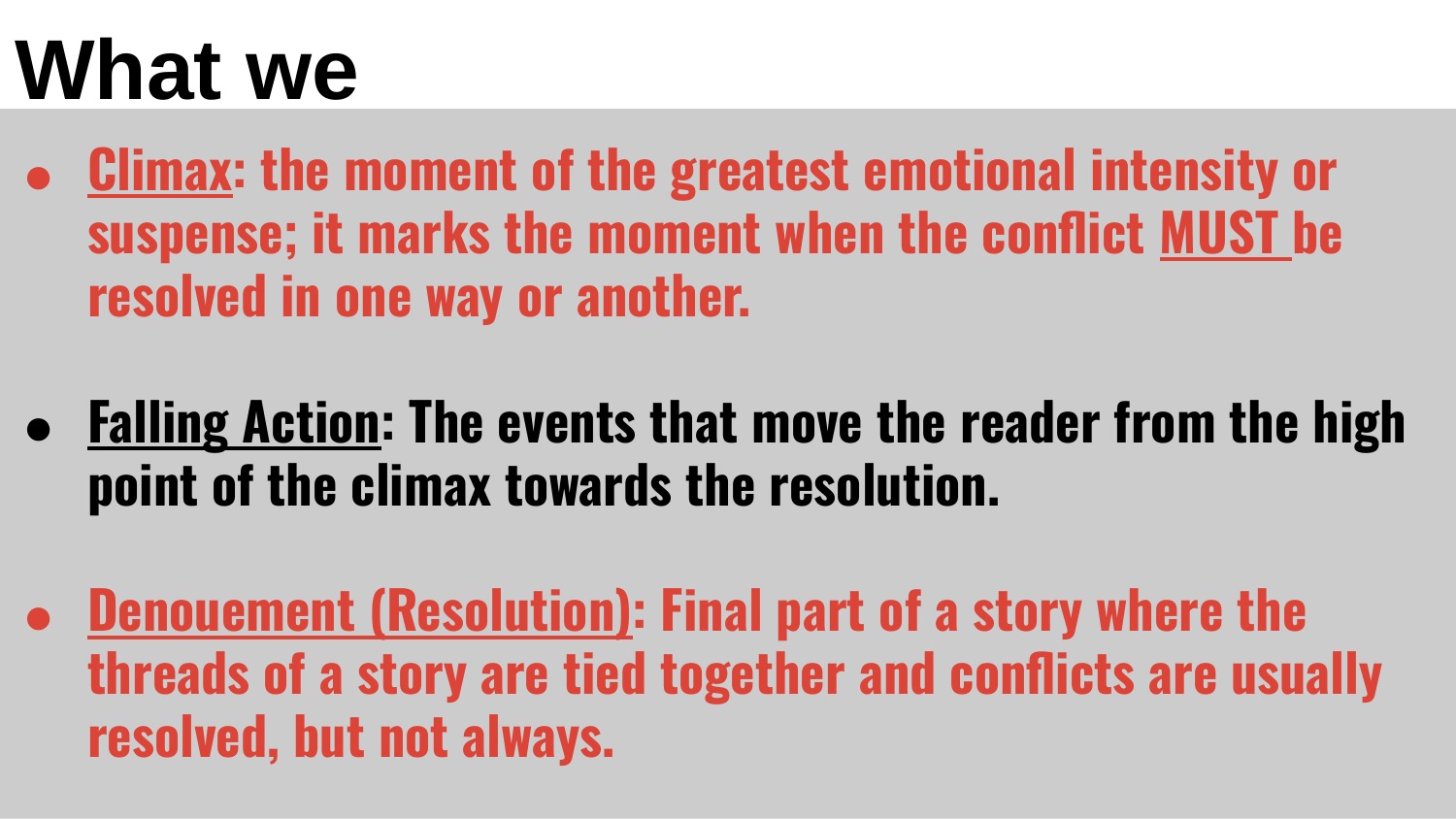

# What we need to know...

Climax: the moment of the greatest emotional intensity or suspense; it marks the moment when the conflict MUST be resolved in one way or another.

Falling Action: The events that move the reader from the high point of the climax towards the resolution.

Denouement (Resolution): Final part of a story where the threads of a story are tied together and conflicts are usually resolved, but not always.